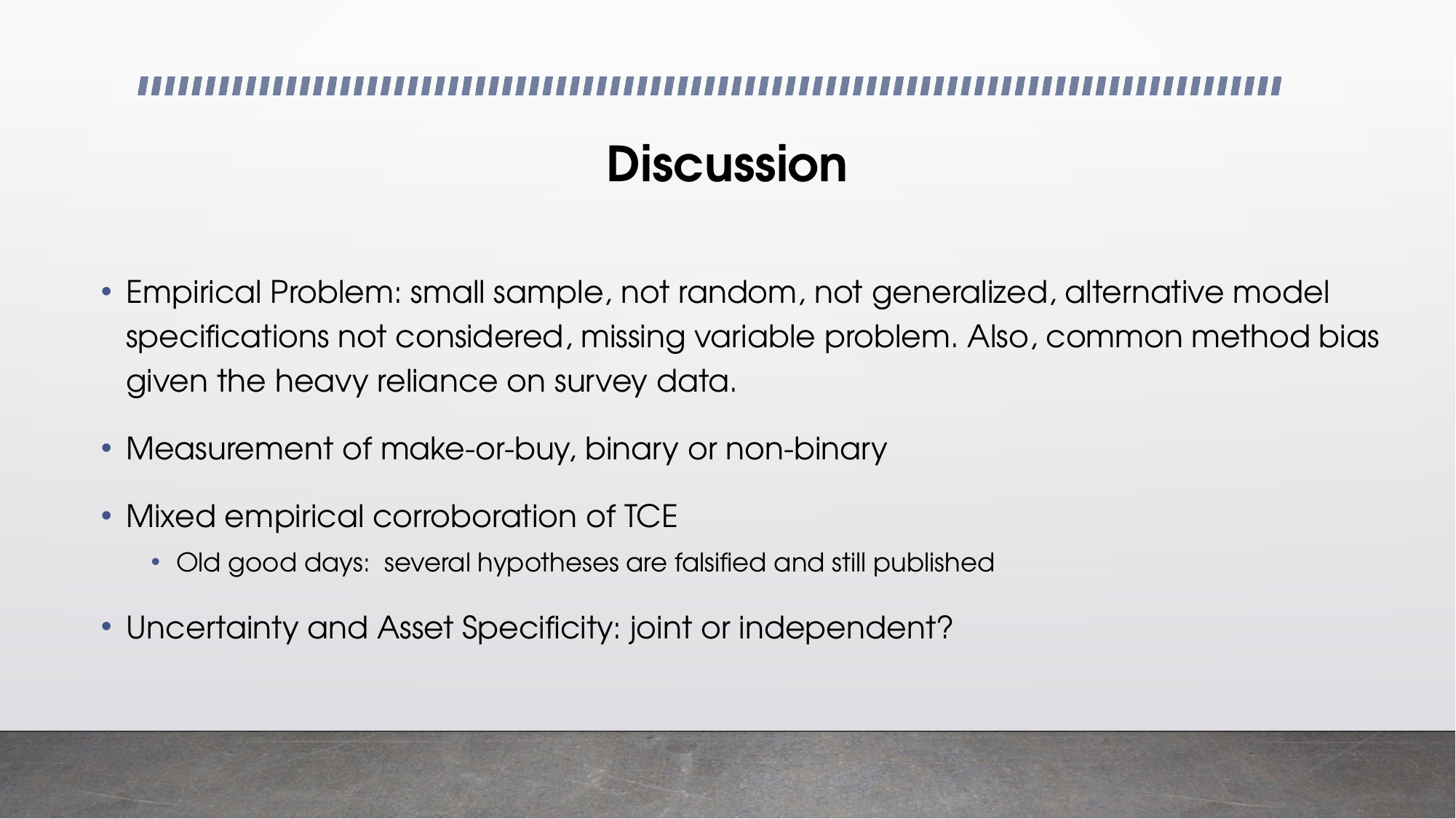

# Discussion
Empirical Problem: small sample, not random, not generalized, alternative model specifications not considered, missing variable problem. Also, common method bias given the heavy reliance on survey data.
Measurement of make-or-buy, binary or non-binary
Mixed empirical corroboration of TCE
Old good days:  several hypotheses are falsified and still published
Uncertainty and Asset Specificity: joint or independent?